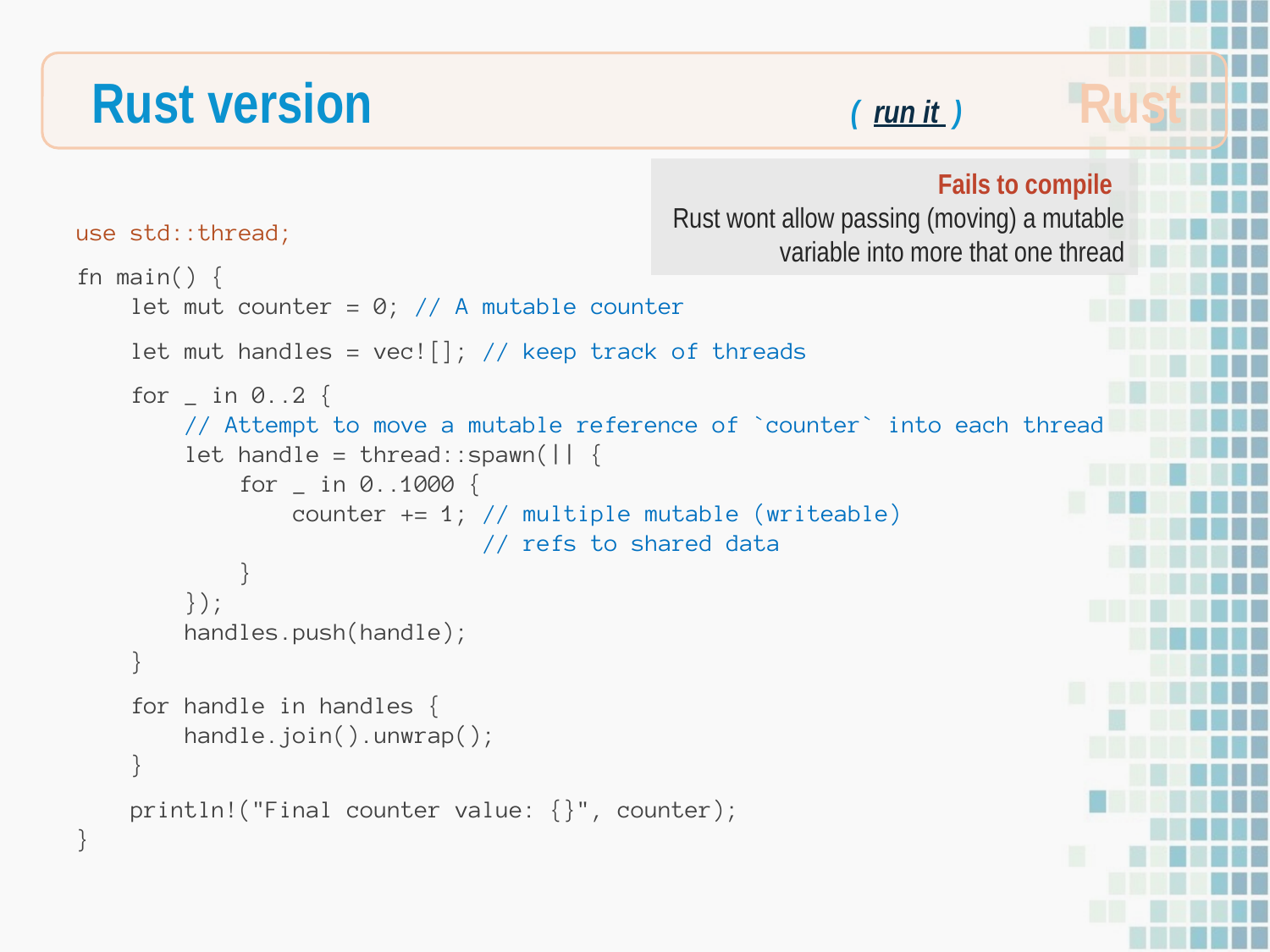

Rust

Rust version                                     (  run it  )
Fails to compile
Rust wont allow passing (moving) a mutable variable into more that one thread
use std::thread;

fn main() {
    let mut counter = 0; // A mutable counter

    let mut handles = vec![]; // keep track of threads

    for _ in 0..2 {
        // Attempt to move a mutable reference of `counter` into each thread
        let handle = thread::spawn(|| {
            for _ in 0..1000 {
                counter += 1; // multiple mutable (writeable)
                              // refs to shared data
            }
        });
        handles.push(handle);
    }

    for handle in handles {
        handle.join().unwrap();
    }

    println!("Final counter value: {}", counter);
}